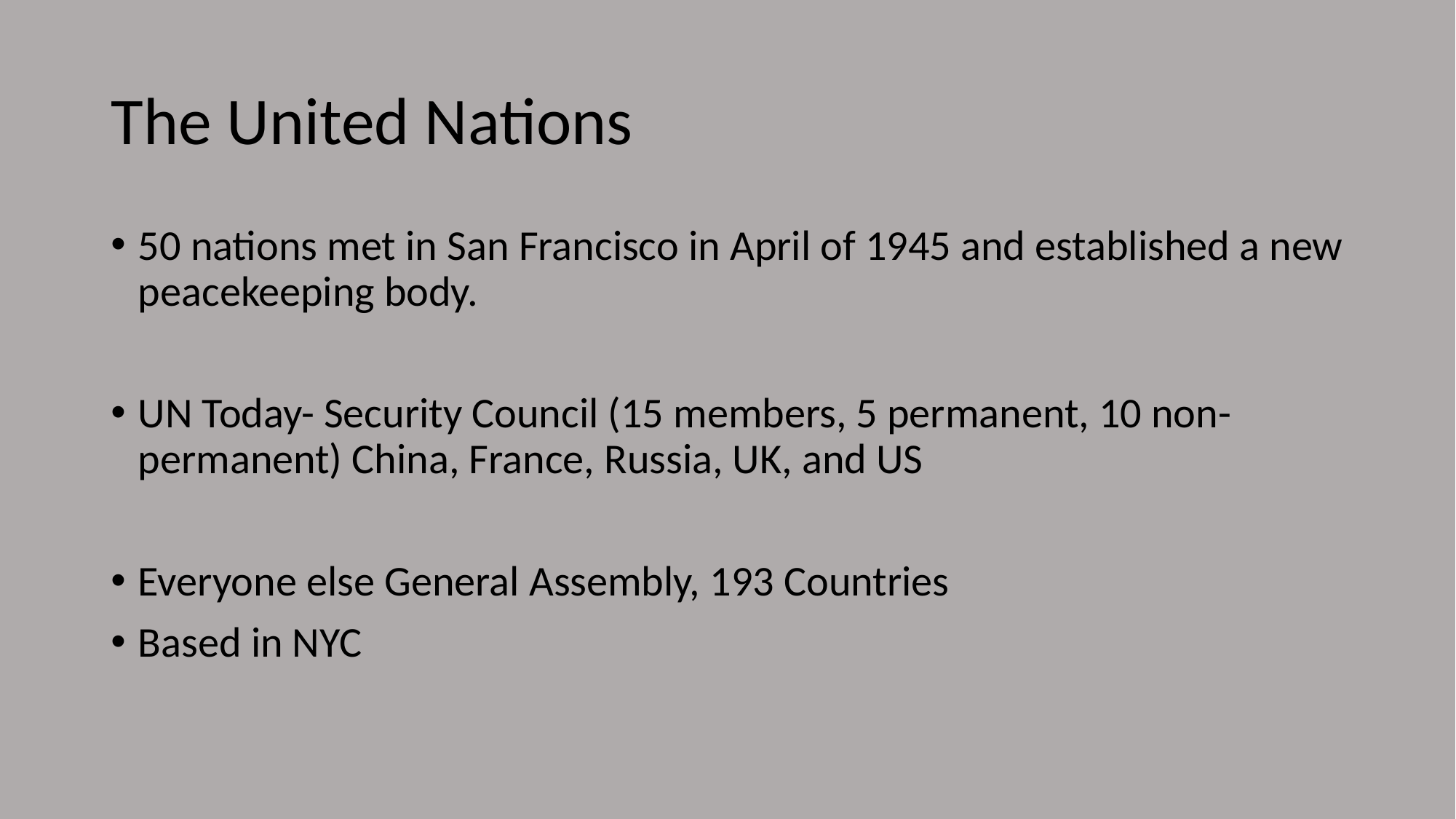

# The United Nations
50 nations met in San Francisco in April of 1945 and established a new peacekeeping body.

UN Today- Security Council (15 members, 5 permanent, 10 non-permanent) China, France, Russia, UK, and US

Everyone else General Assembly, 193 Countries
Based in NYC